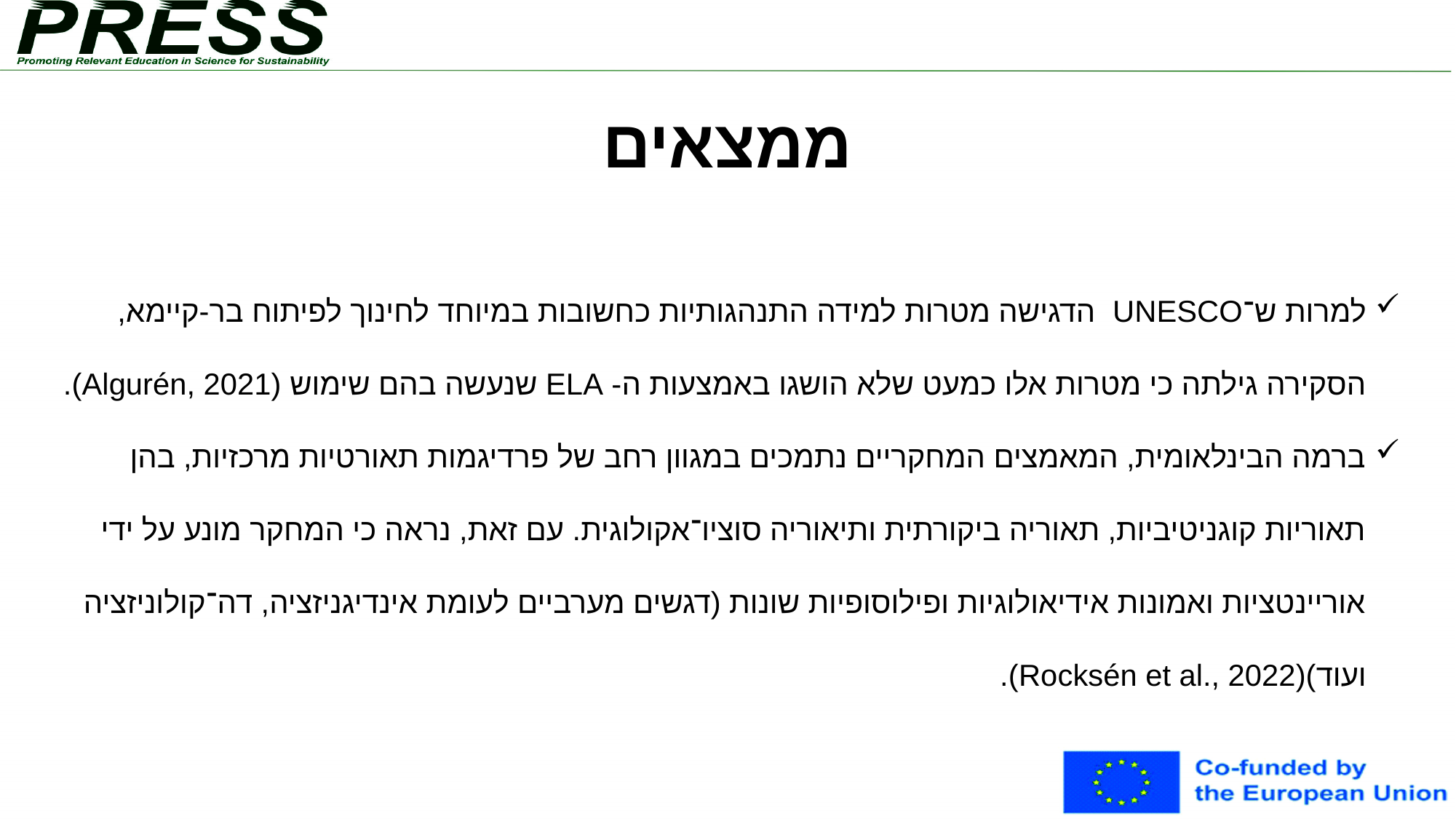

ממצאים
למרות ש־UNESCO  הדגישה מטרות למידה התנהגותיות כחשובות במיוחד לחינוך לפיתוח בר-קיימא, הסקירה גילתה כי מטרות אלו כמעט שלא הושגו באמצעות ה- ELA שנעשה בהם שימוש (Algurén, 2021).
ברמה הבינלאומית, המאמצים המחקריים נתמכים במגוון רחב של פרדיגמות תאורטיות מרכזיות, בהן תאוריות קוגניטיביות, תאוריה ביקורתית ותיאוריה סוציו־אקולוגית. עם זאת, נראה כי המחקר מונע על ידי אוריינטציות ואמונות אידיאולוגיות ופילוסופיות שונות (דגשים מערביים לעומת אינדיגניזציה, דה־קולוניזציה ועוד)(Rocksén et al., 2022).